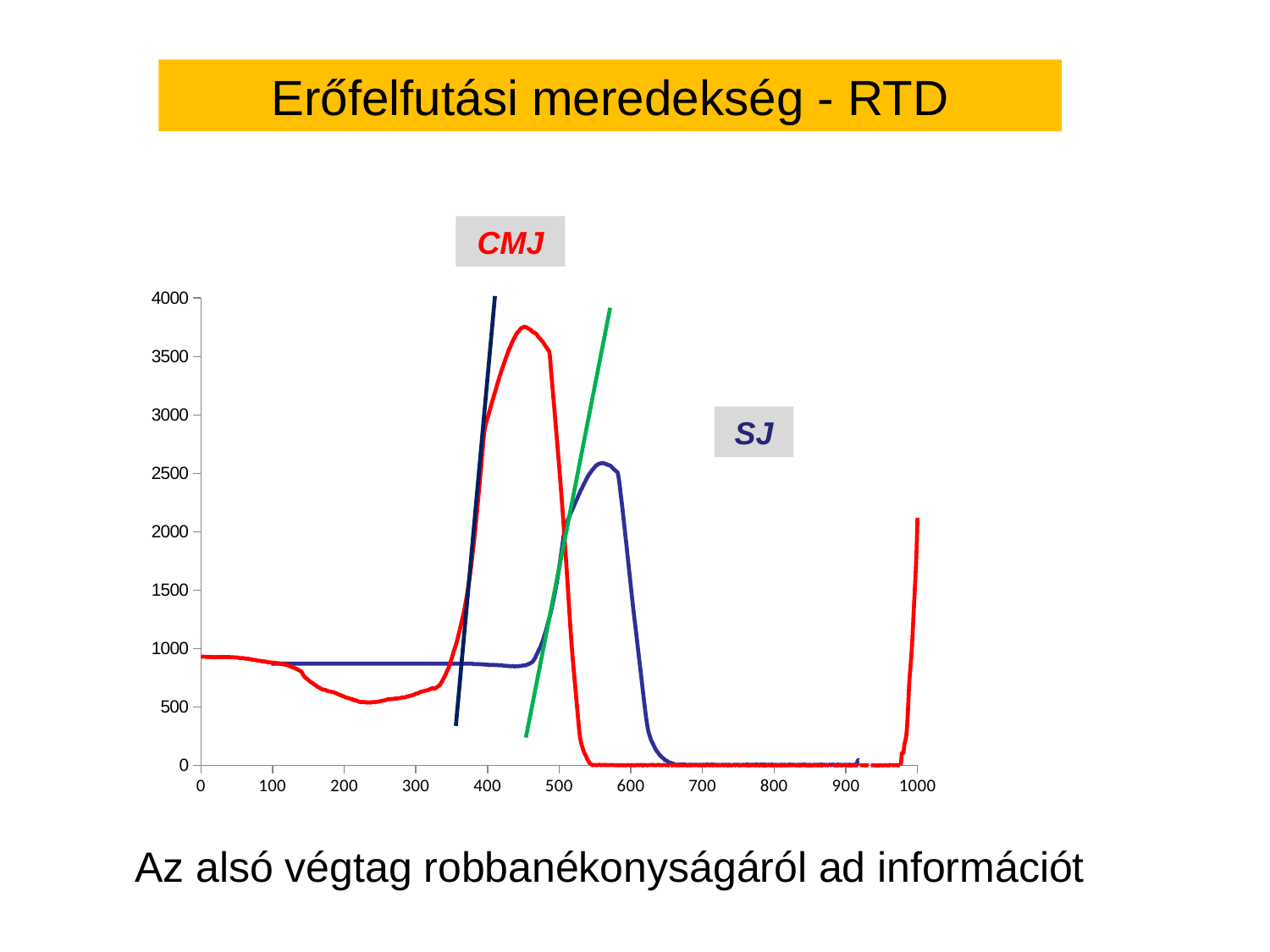

Erőfelfutási meredekség - RTD
CMJ

### Chart

| Category |  |  |
|---|---|---|
SJ
Az alsó végtag robbanékonyságáról ad információt